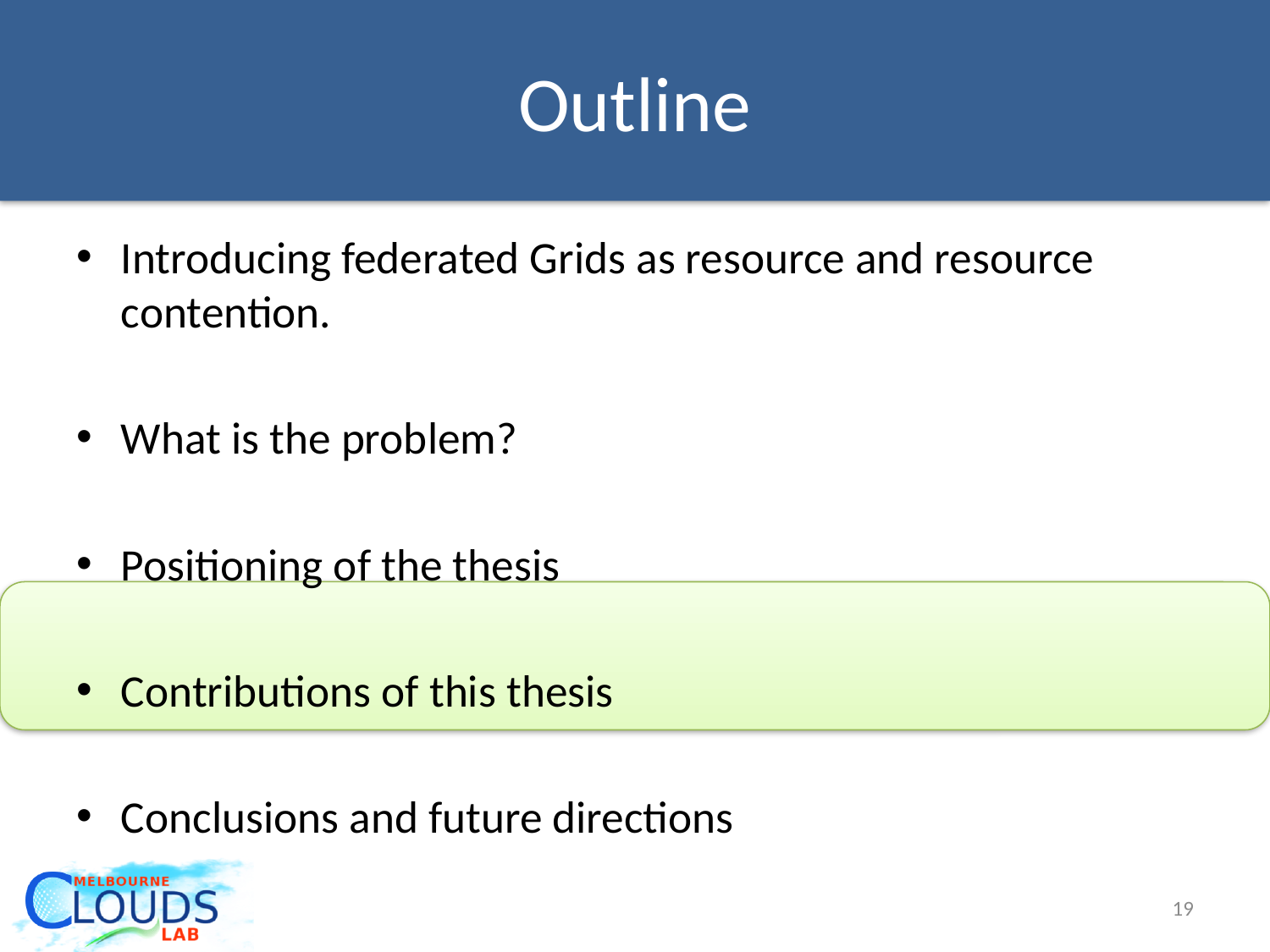

# Outline
Introducing federated Grids as resource and resource contention.

What is the problem?

Positioning of the thesis

Contributions of this thesis

Conclusions and future directions

19